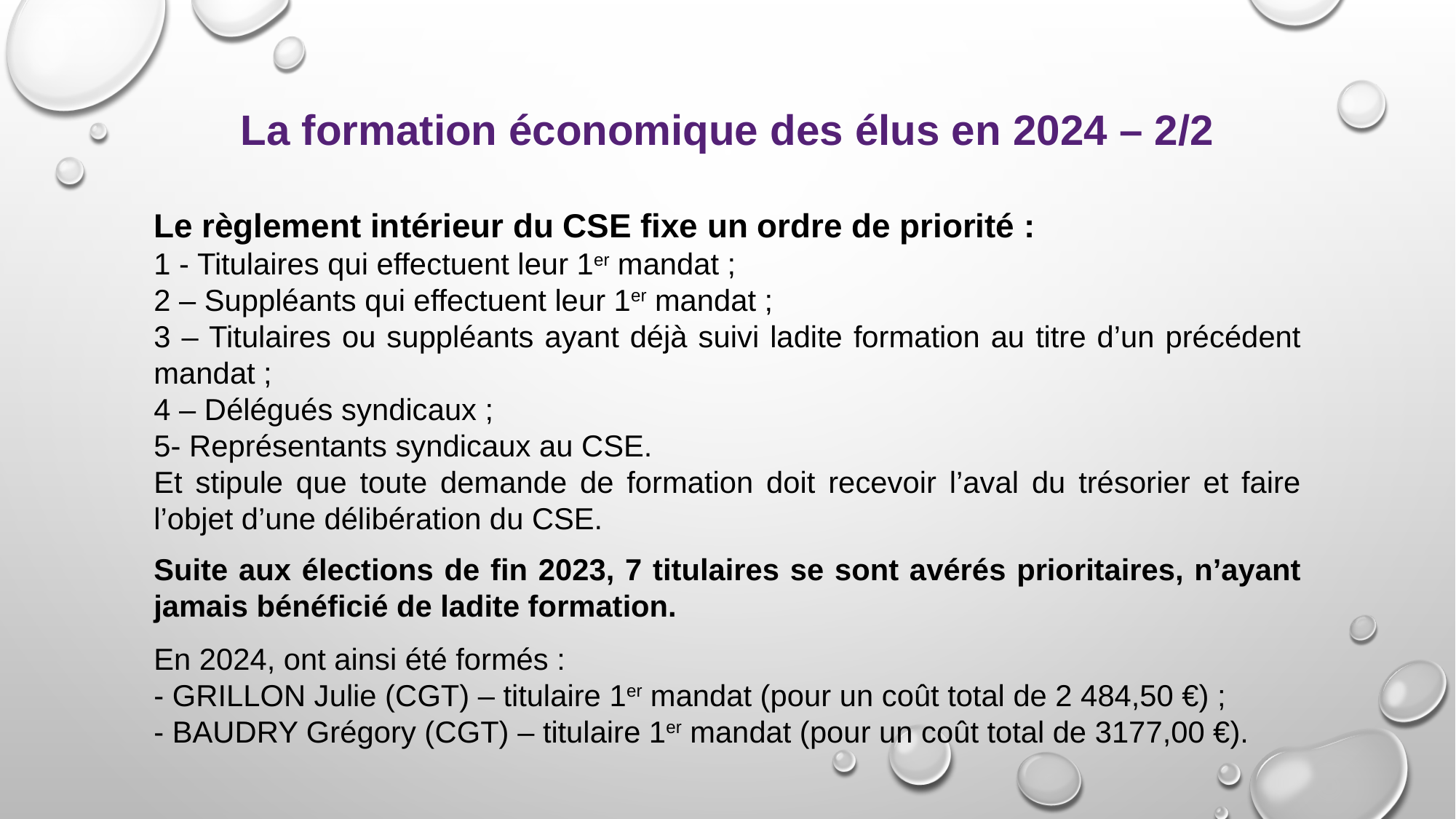

La formation économique des élus en 2024 – 2/2

Le règlement intérieur du CSE fixe un ordre de priorité :
1 - Titulaires qui effectuent leur 1er mandat ;
2 – Suppléants qui effectuent leur 1er mandat ;
3 – Titulaires ou suppléants ayant déjà suivi ladite formation au titre d’un précédent mandat ;
4 – Délégués syndicaux ;
5- Représentants syndicaux au CSE.
Et stipule que toute demande de formation doit recevoir l’aval du trésorier et faire l’objet d’une délibération du CSE.

Suite aux élections de fin 2023, 7 titulaires se sont avérés prioritaires, n’ayant jamais bénéficié de ladite formation.

En 2024, ont ainsi été formés :
- GRILLON Julie (CGT) – titulaire 1er mandat (pour un coût total de 2 484,50 €) ;
- BAUDRY Grégory (CGT) – titulaire 1er mandat (pour un coût total de 3177,00 €).